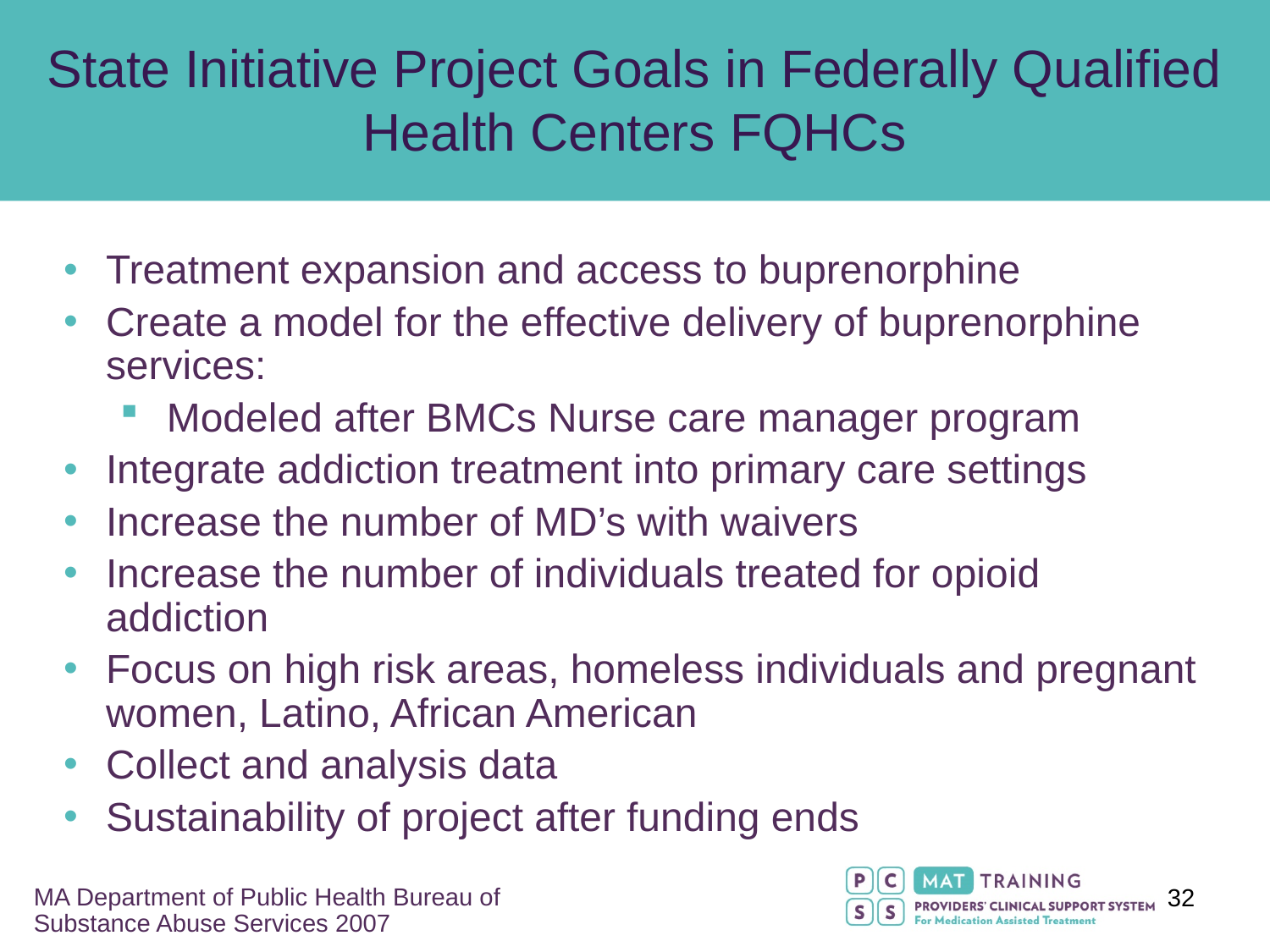

State Initiative Project Goals in Federally Qualified Health Centers FQHCs
Treatment expansion and access to buprenorphine
Create a model for the effective delivery of buprenorphine services:
 Modeled after BMCs Nurse care manager program
Integrate addiction treatment into primary care settings
Increase the number of MD’s with waivers
Increase the number of individuals treated for opioid addiction
Focus on high risk areas, homeless individuals and pregnant women, Latino, African American
Collect and analysis data
Sustainability of project after funding ends
MA Department of Public Health Bureau of
Substance Abuse Services 2007